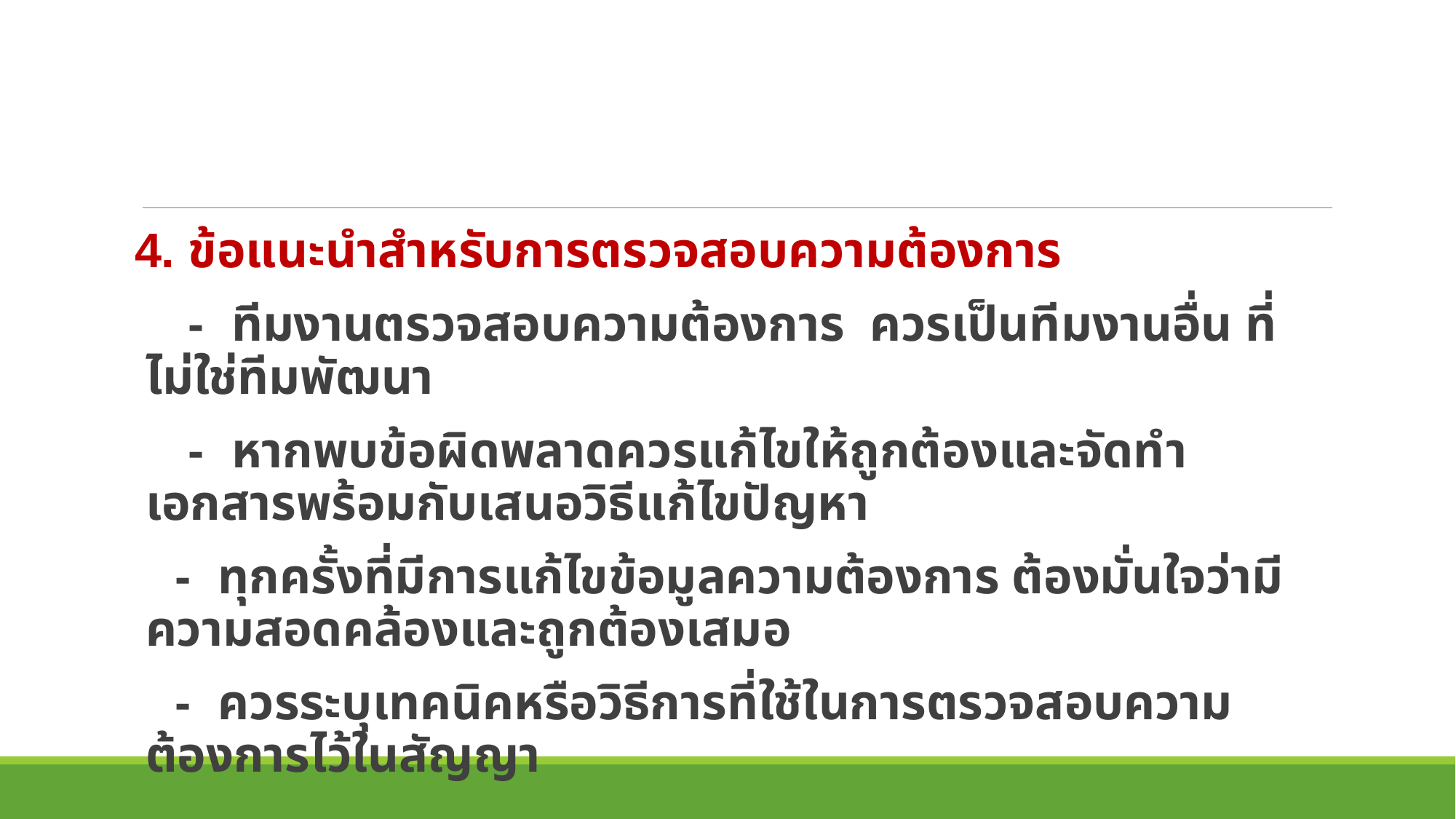

4. ข้อแนะนำสำหรับการตรวจสอบความต้องการ
    -  ทีมงานตรวจสอบความต้องการ  ควรเป็นทีมงานอื่น ที่ไม่ใช่ทีมพัฒนา
    -  หากพบข้อผิดพลาดควรแก้ไขให้ถูกต้องและจัดทำเอกสารพร้อมกับเสนอวิธีแก้ไขปัญหา
   -  ทุกครั้งที่มีการแก้ไขข้อมูลความต้องการ ต้องมั่นใจว่ามีความสอดคล้องและถูกต้องเสมอ
   -  ควรระบุเทคนิคหรือวิธีการที่ใช้ในการตรวจสอบความต้องการไว้ในสัญญา